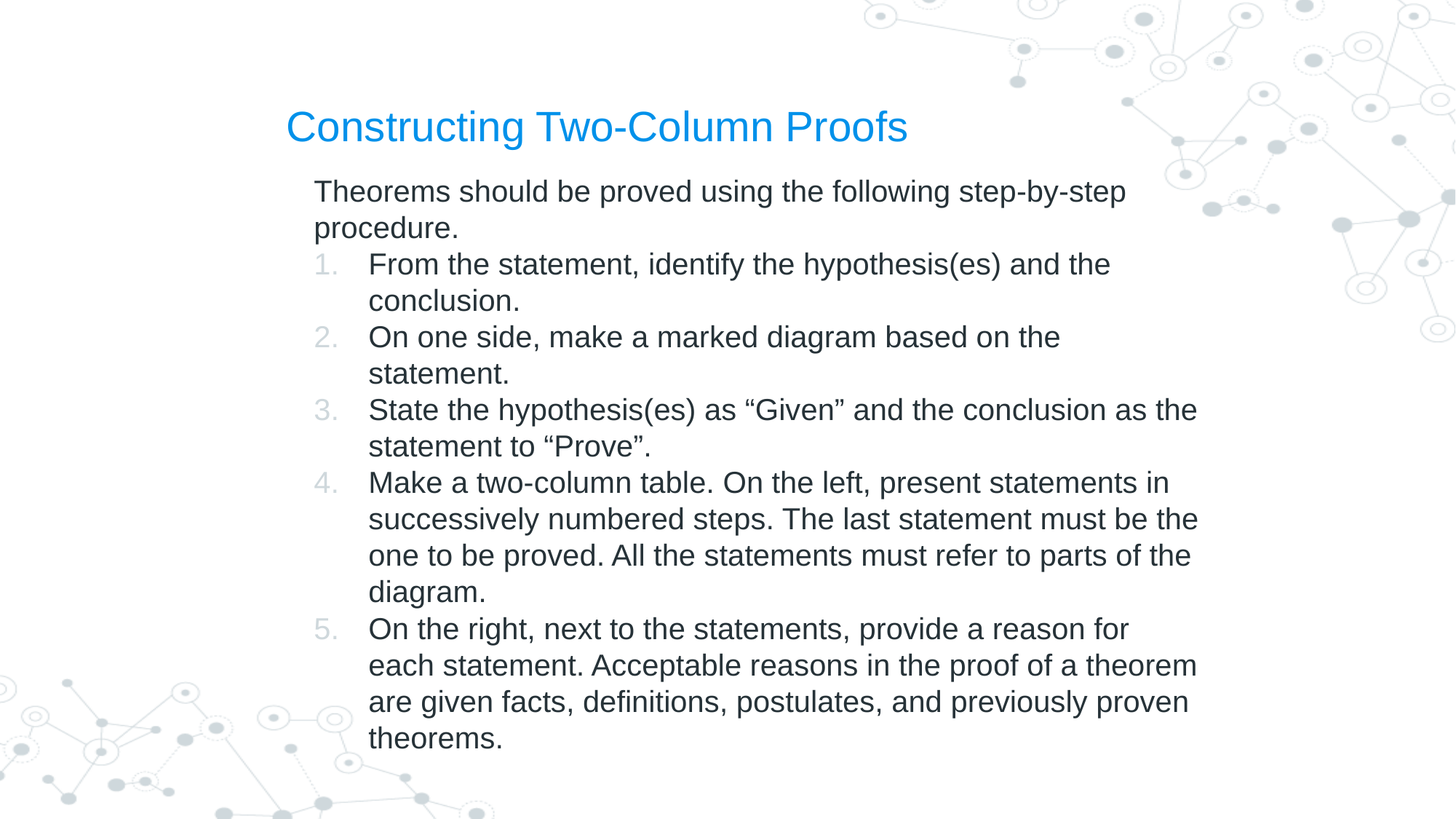

# Constructing Two-Column Proofs
Theorems should be proved using the following step-by-step procedure.
From the statement, identify the hypothesis(es) and the conclusion.
On one side, make a marked diagram based on the statement.
State the hypothesis(es) as “Given” and the conclusion as the statement to “Prove”.
Make a two-column table. On the left, present statements in successively numbered steps. The last statement must be the one to be proved. All the statements must refer to parts of the diagram.
On the right, next to the statements, provide a reason for each statement. Acceptable reasons in the proof of a theorem are given facts, definitions, postulates, and previously proven theorems.